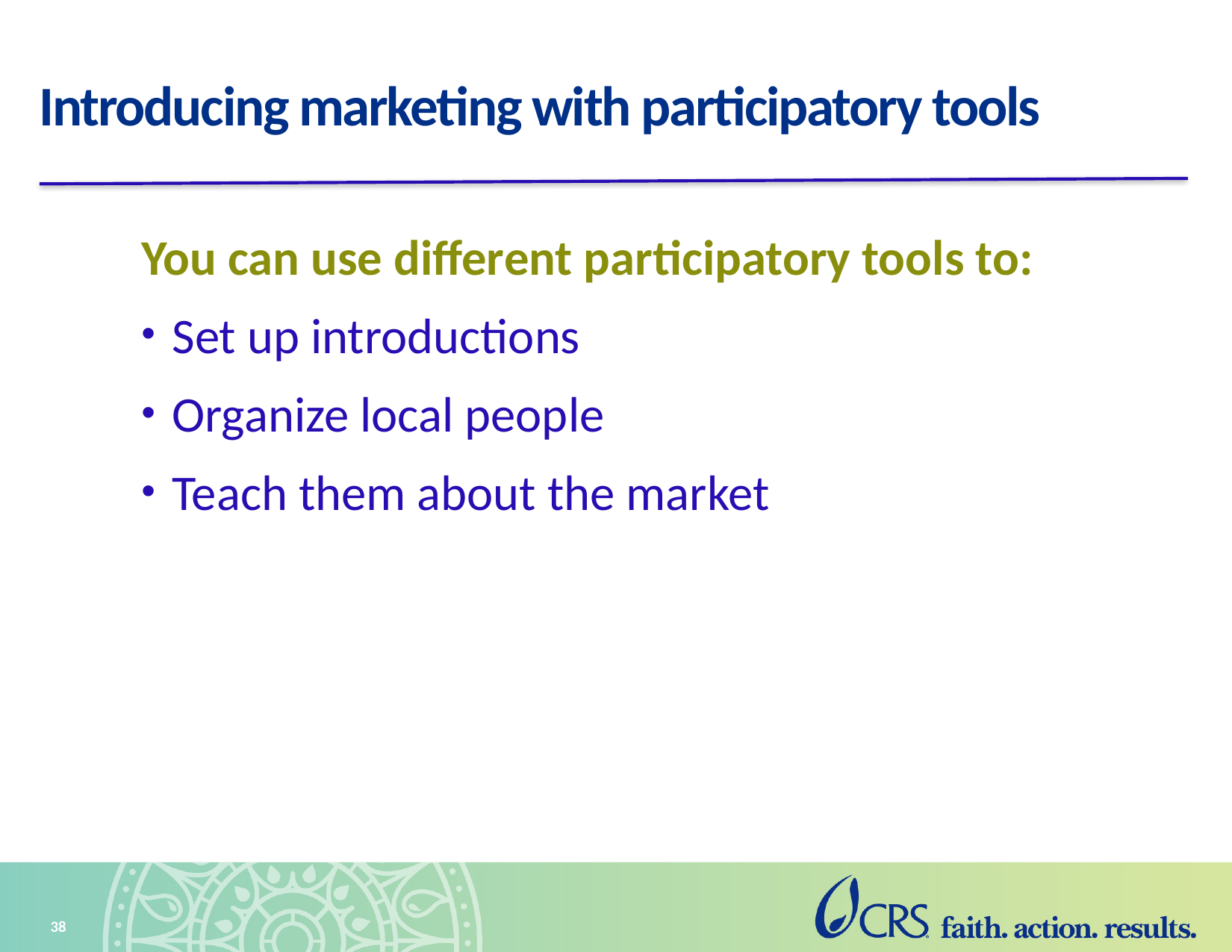

# Introducing marketing with participatory tools
You can use different participatory tools to:
Set up introductions
Organize local people
Teach them about the market
38